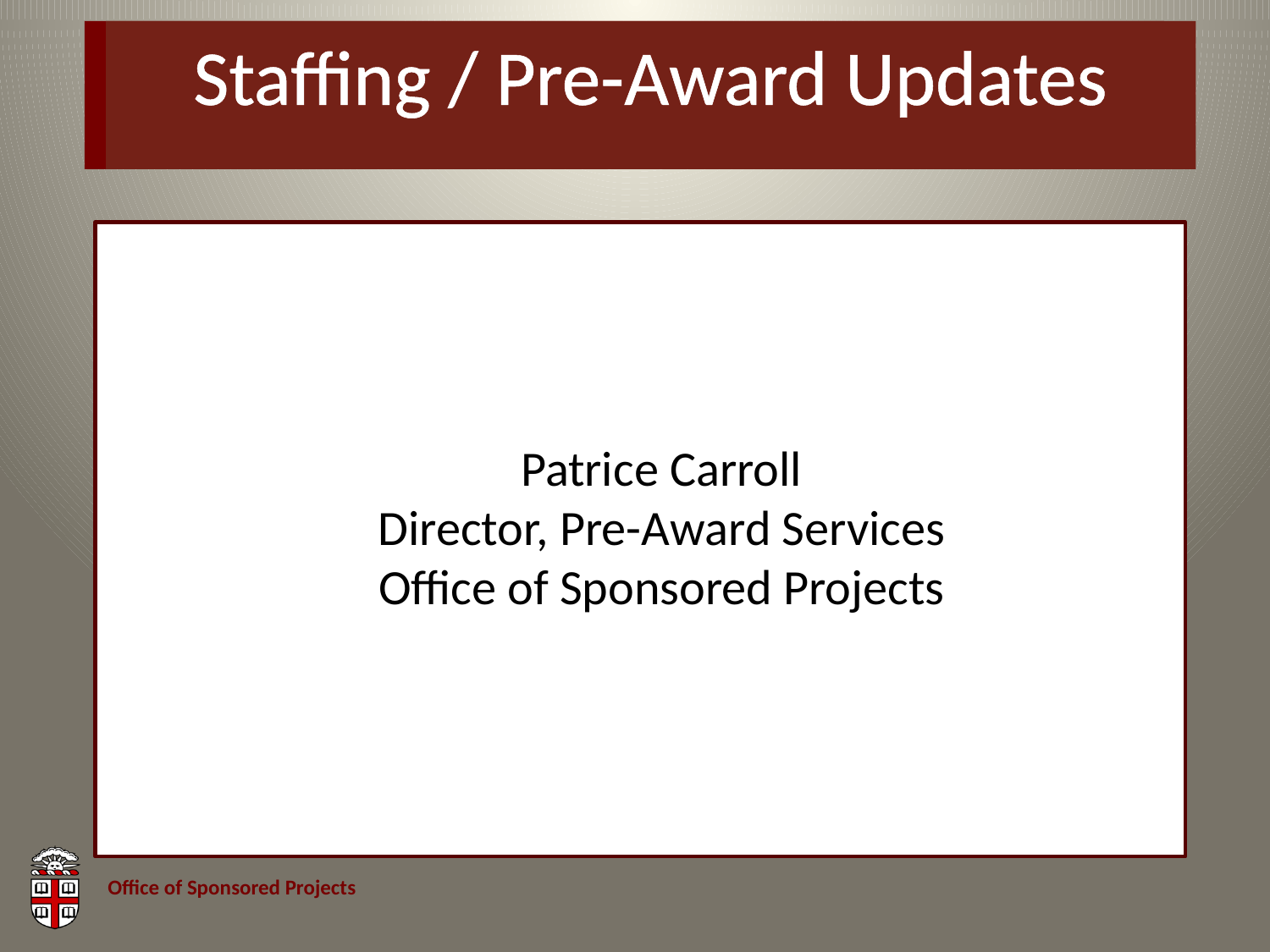

# Staffing / Pre-Award Updates
Patrice Carroll
Director, Pre-Award Services
Office of Sponsored Projects